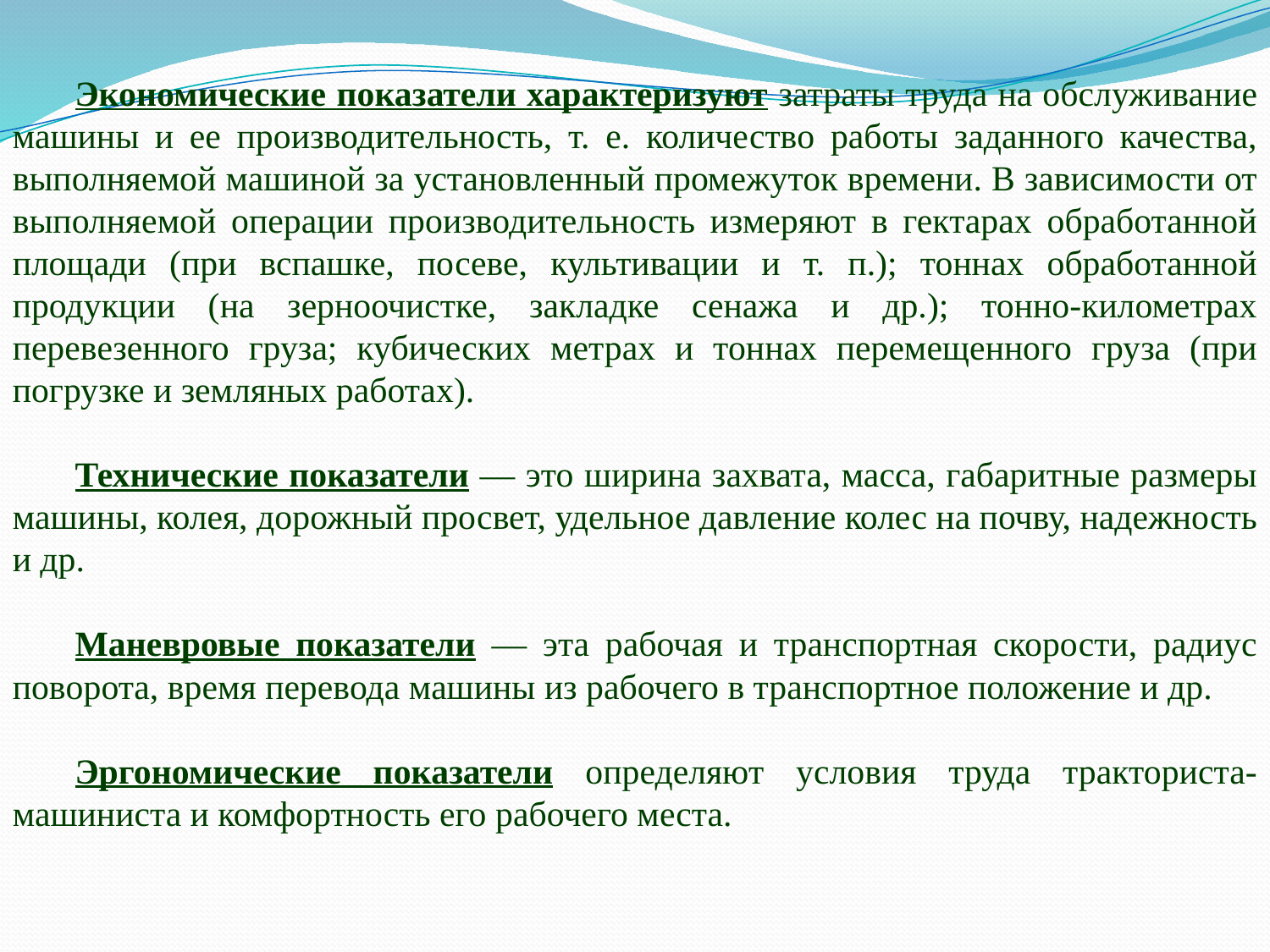

Экономические показатели характеризуют затраты труда на обслуживание машины и ее производительность, т. е. количество работы заданного качества, выполняемой машиной за установленный промежуток времени. В зависимости от выполняемой операции производительность измеряют в гектарах обработанной площади (при вспашке, посеве, культивации и т. п.); тоннах обработанной продукции (на зерноочистке, закладке сенажа и др.); тонно-километрах перевезенного груза; кубических метрах и тоннах перемещенного груза (при погрузке и земляных работах).

Технические показатели — это ширина захвата, масса, габаритные размеры машины, колея, дорожный просвет, удельное давление колес на почву, надежность и др.

Маневровые показатели — эта рабочая и транспортная скорости, радиус поворота, время перевода машины из рабочего в транспортное положение и др.

Эргономические показатели определяют условия труда тракториста-машиниста и комфортность его рабочего места.